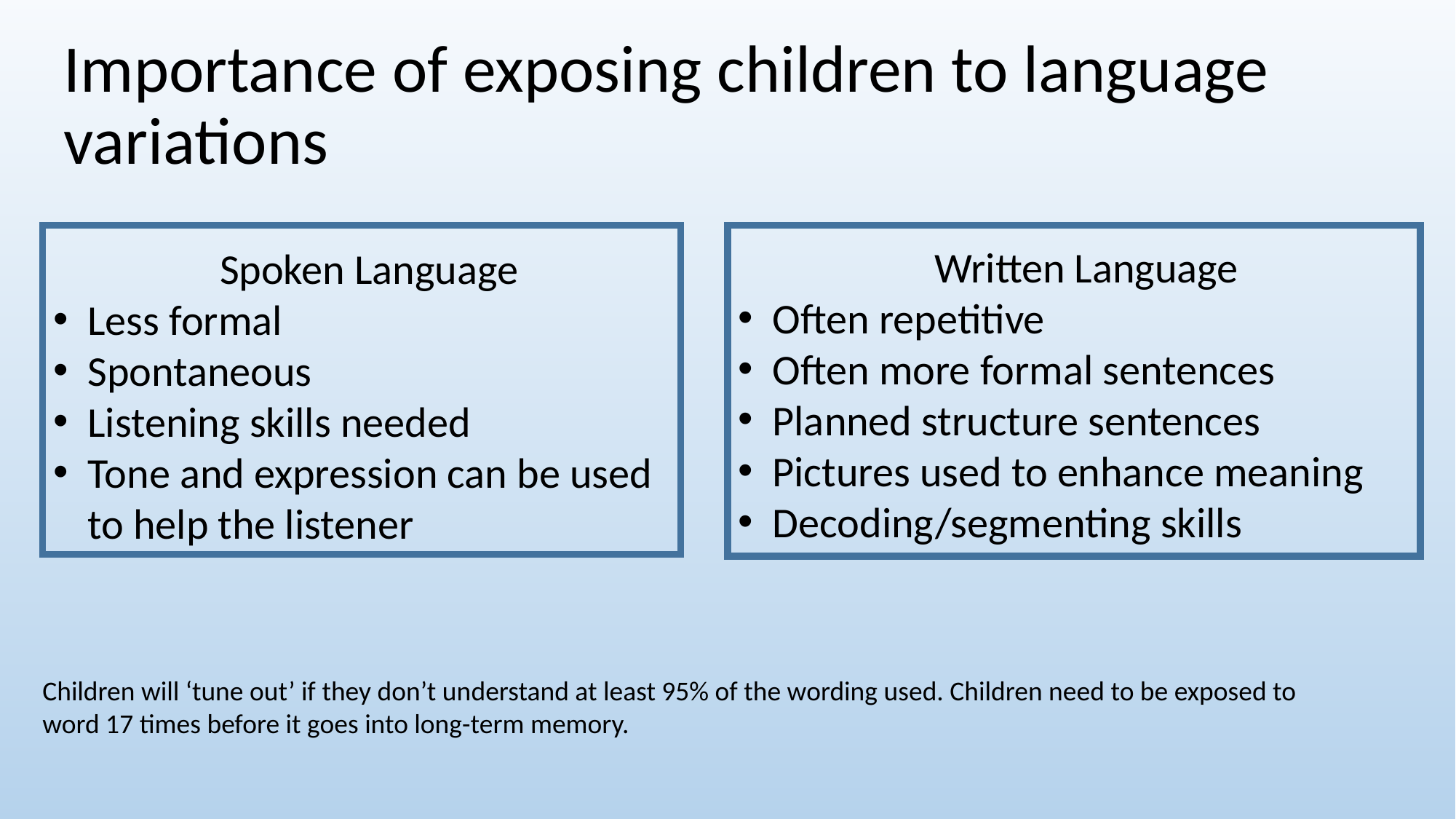

# Importance of exposing children to language variations

Written Language
Often repetitive
Often more formal sentences
Planned structure sentences
Pictures used to enhance meaning
Decoding/segmenting skills
Spoken Language
Less formal
Spontaneous
Listening skills needed
Tone and expression can be used to help the listener
Children will ‘tune out’ if they don’t understand at least 95% of the wording used. Children need to be exposed to word 17 times before it goes into long-term memory.